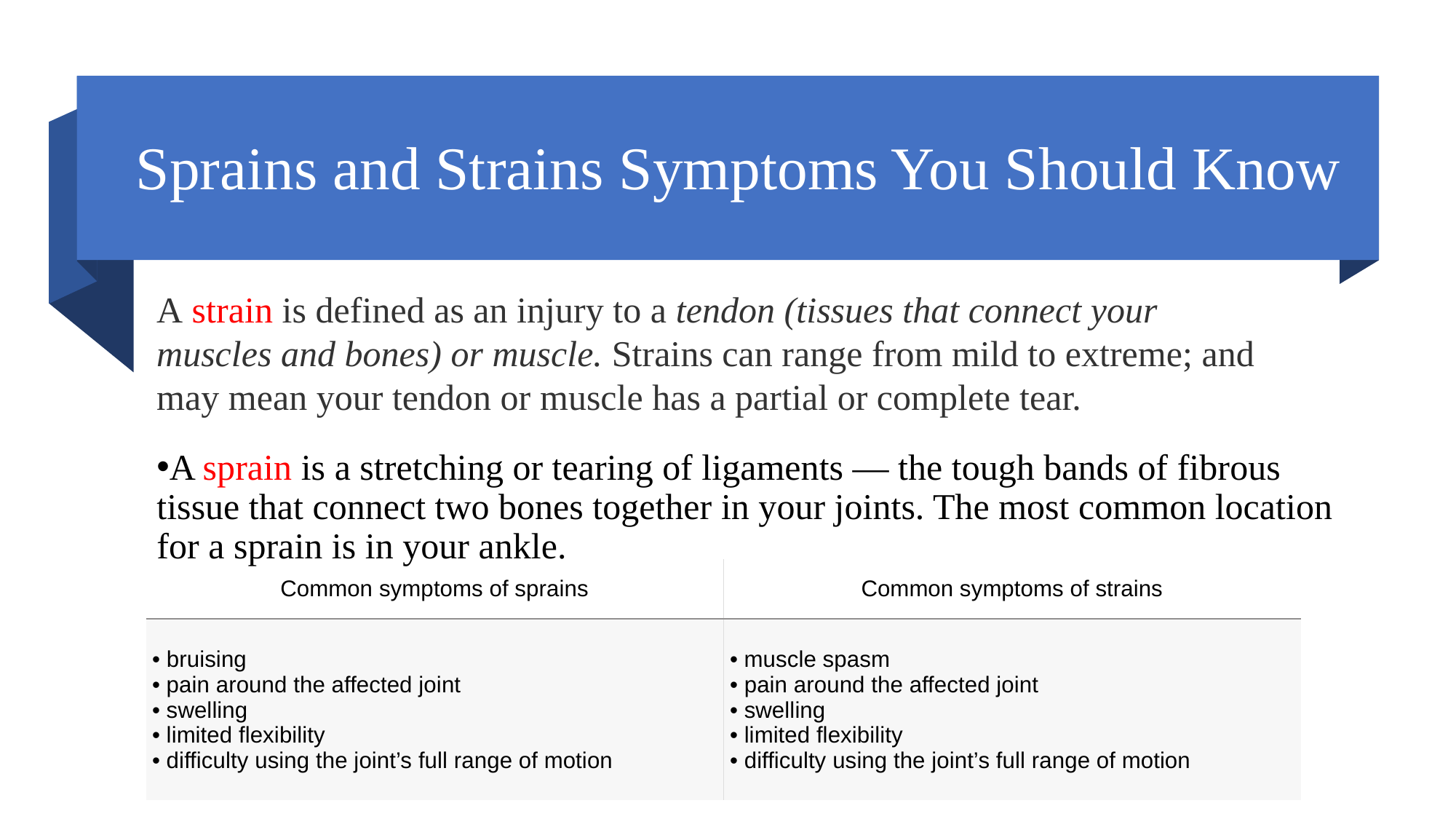

Sprains and Strains Symptoms You Should Know
A strain is defined as an injury to a tendon (tissues that connect your muscles and bones) or muscle. Strains can range from mild to extreme; and may mean your tendon or muscle has a partial or complete tear.
A sprain is a stretching or tearing of ligaments — the tough bands of fibrous tissue that connect two bones together in your joints. The most common location for a sprain is in your ankle.
| Common symptoms of sprains | Common symptoms of strains |
| --- | --- |
| • bruising • pain around the affected joint • swelling • limited flexibility • difficulty using the joint’s full range of motion | • muscle spasm • pain around the affected joint • swelling • limited flexibility • difficulty using the joint’s full range of motion |